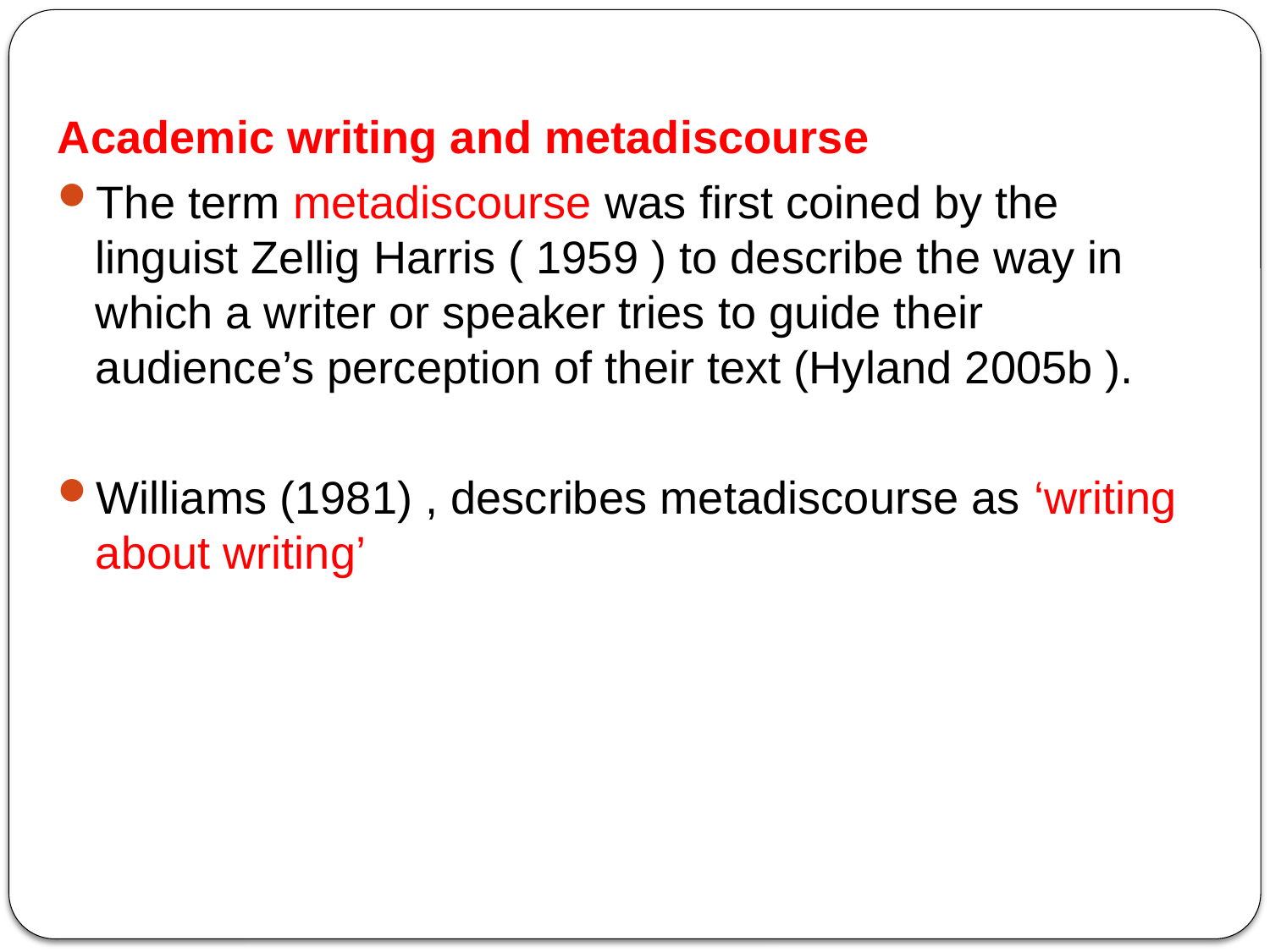

Academic writing and metadiscourse
The term metadiscourse was first coined by the linguist Zellig Harris ( 1959 ) to describe the way in which a writer or speaker tries to guide their audience’s perception of their text (Hyland 2005b ).

Williams (1981) , describes metadiscourse as ‘writing about writing’